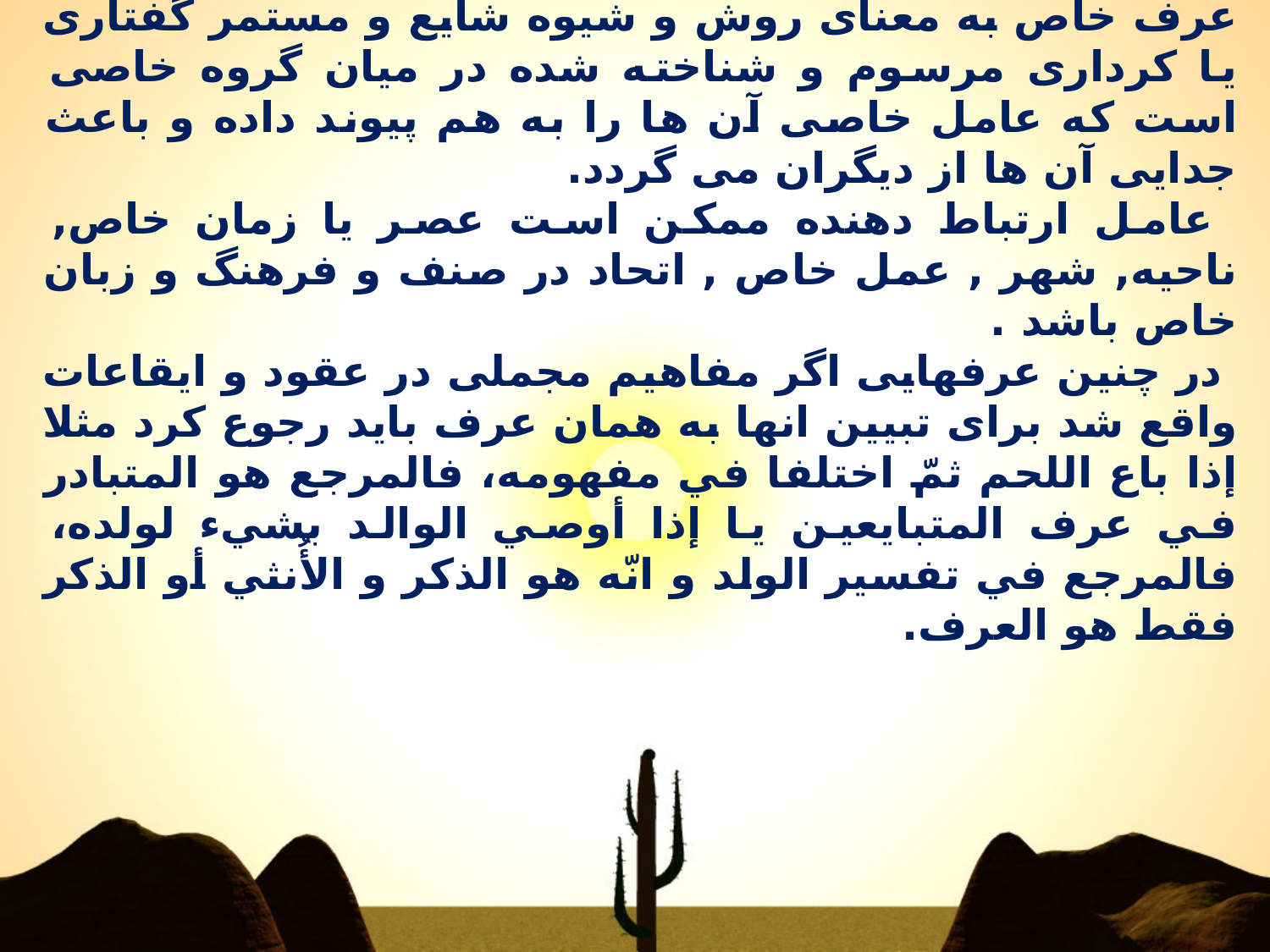

حل اجمالات اعراف خاصه
عرف خاص به معناى روش و شيوه شايع و مستمر گفتارى يا کردارى مرسوم و شناخته شده در ميان گروه خاصى است که عامل خاصى آن ها را به هم پيوند داده و باعث جدايى آن ها از ديگران مى گردد.
 عامل ارتباط دهنده ممکن است عصر يا زمان خاص, ناحيه, شهر , عمل خاص , اتحاد در صنف و فرهنگ و زبان خاص باشد .
 در چنین عرفهایی اگر مفاهیم مجملی در عقود و ایقاعات واقع شد برای تبیین انها به همان عرف باید رجوع کرد مثلا إذا باع اللحم ثمّ اختلفا في مفهومه، فالمرجع هو المتبادر في عرف المتبايعين یا إذا أوصي الوالد بشيء لولده، فالمرجع في تفسير الولد و انّه هو الذکر و الأُنثي أو الذکر فقط هو العرف.